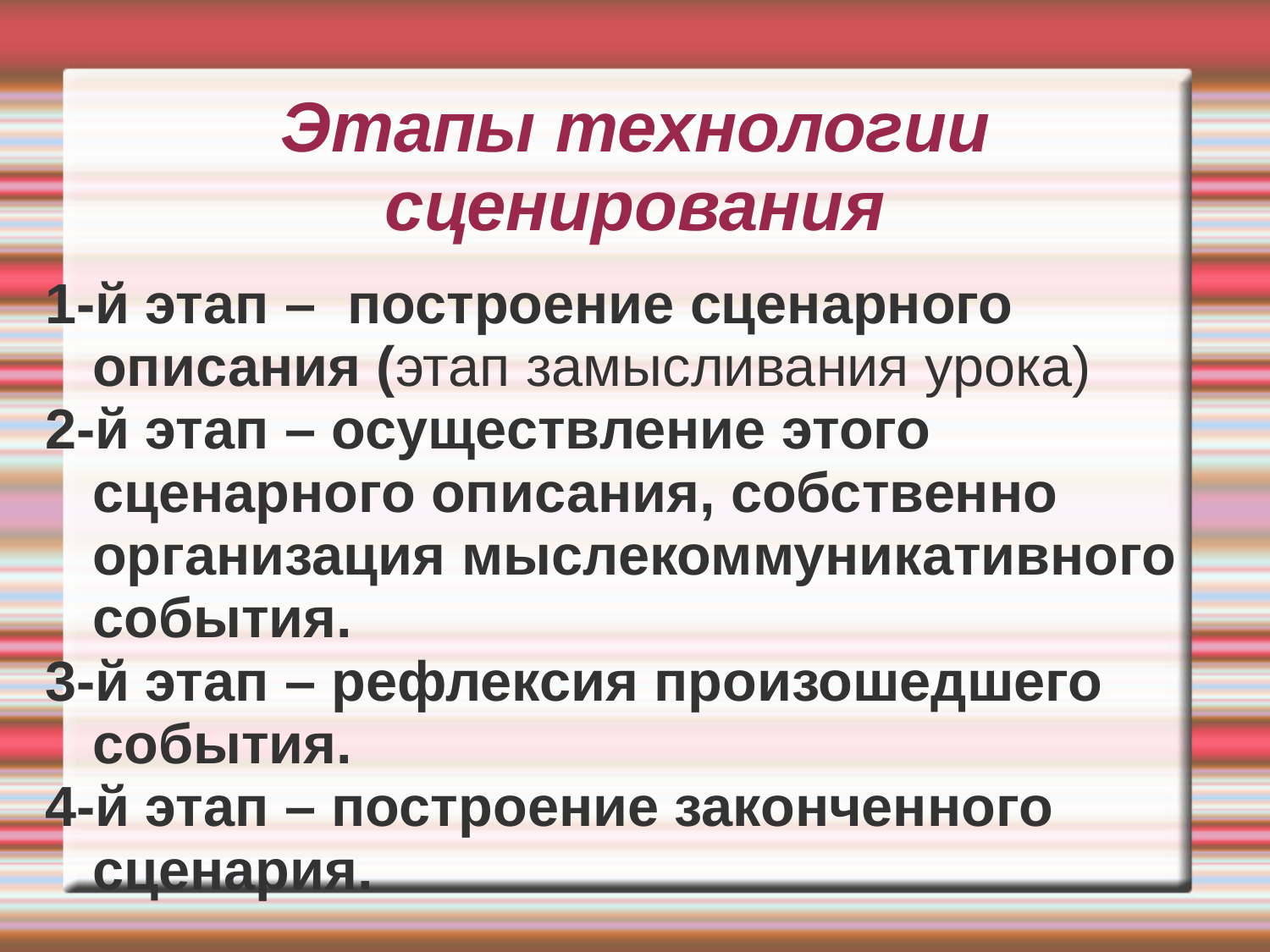

# Этапы технологии сценирования
1-й этап –  построение сценарного описания (этап замысливания урока)
2-й этап – осуществление этого сценарного описания, собственно организация мыслекоммуникативного события.
3-й этап – рефлексия произошедшего события.
4-й этап – построение законченного сценария.